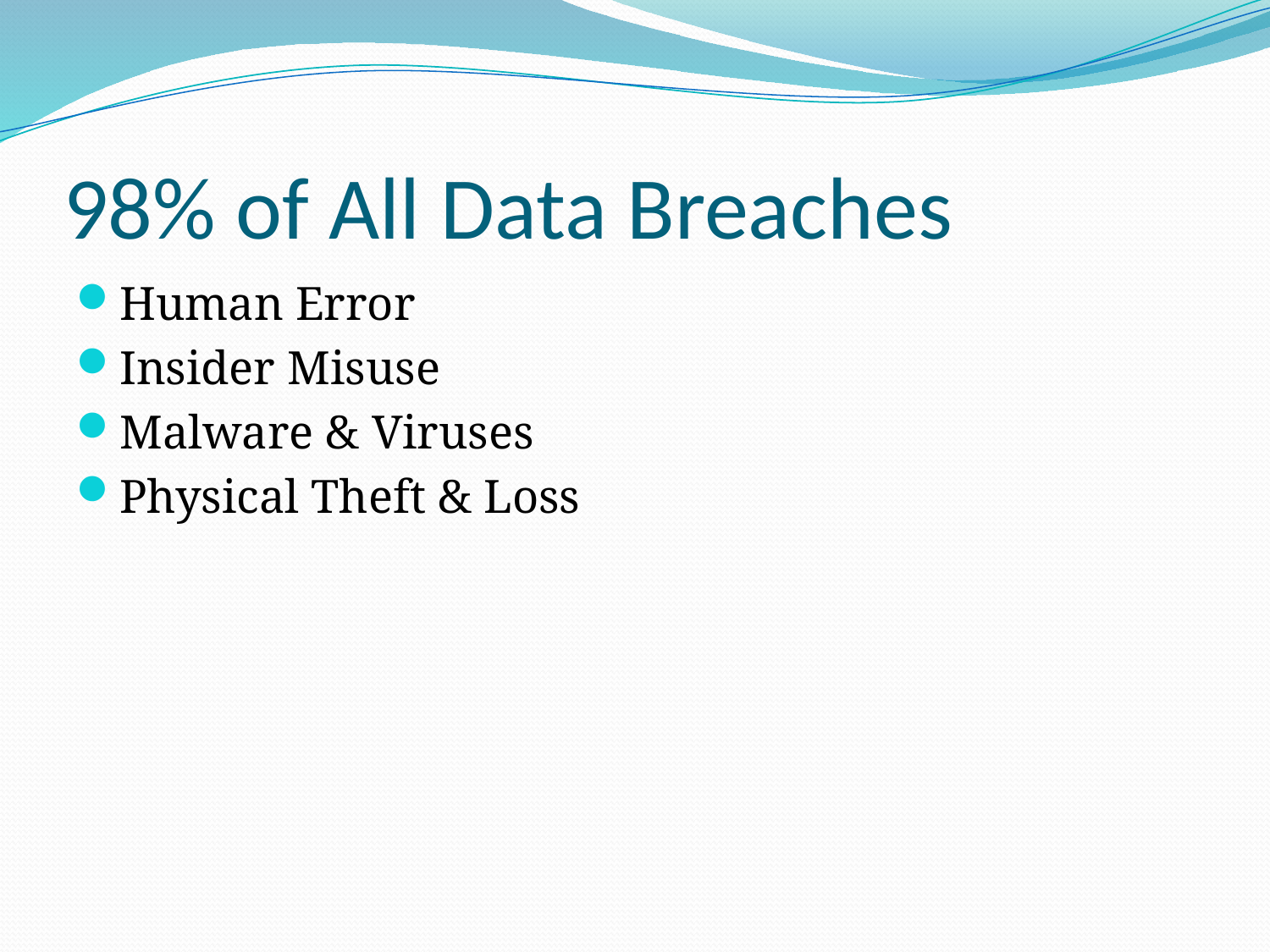

# 98% of All Data Breaches
Human Error
Insider Misuse
Malware & Viruses
Physical Theft & Loss